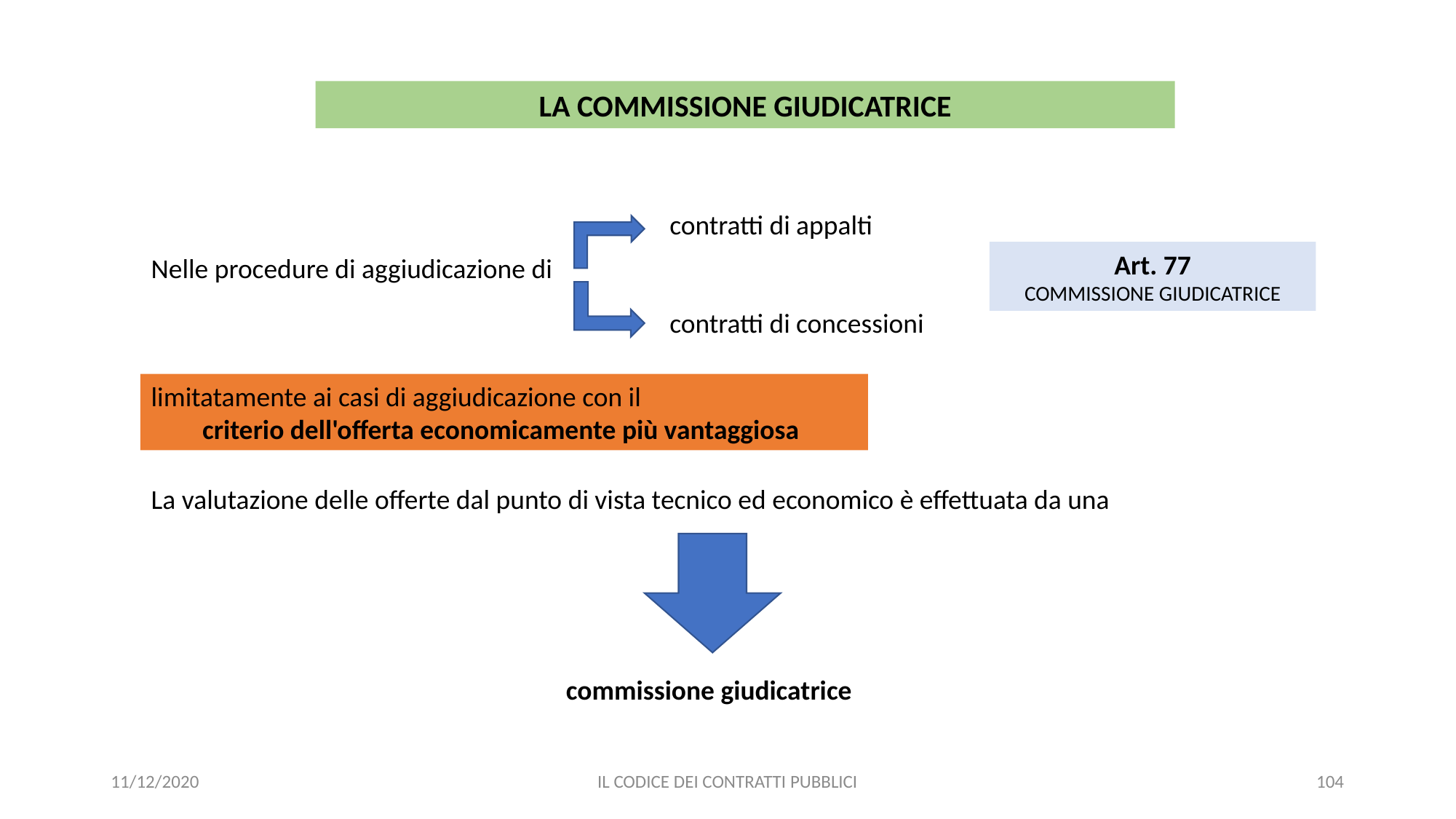

LA COMMISSIONE GIUDICATRICE
contratti di appalti

contratti di concessioni

Art. 77
COMMISSIONE GIUDICATRICE
Nelle procedure di aggiudicazione di

limitatamente ai casi di aggiudicazione con il
criterio dell'offerta economicamente più vantaggiosa
La valutazione delle offerte dal punto di vista tecnico ed economico è effettuata da una

commissione giudicatrice
11/12/2020
IL CODICE DEI CONTRATTI PUBBLICI
104